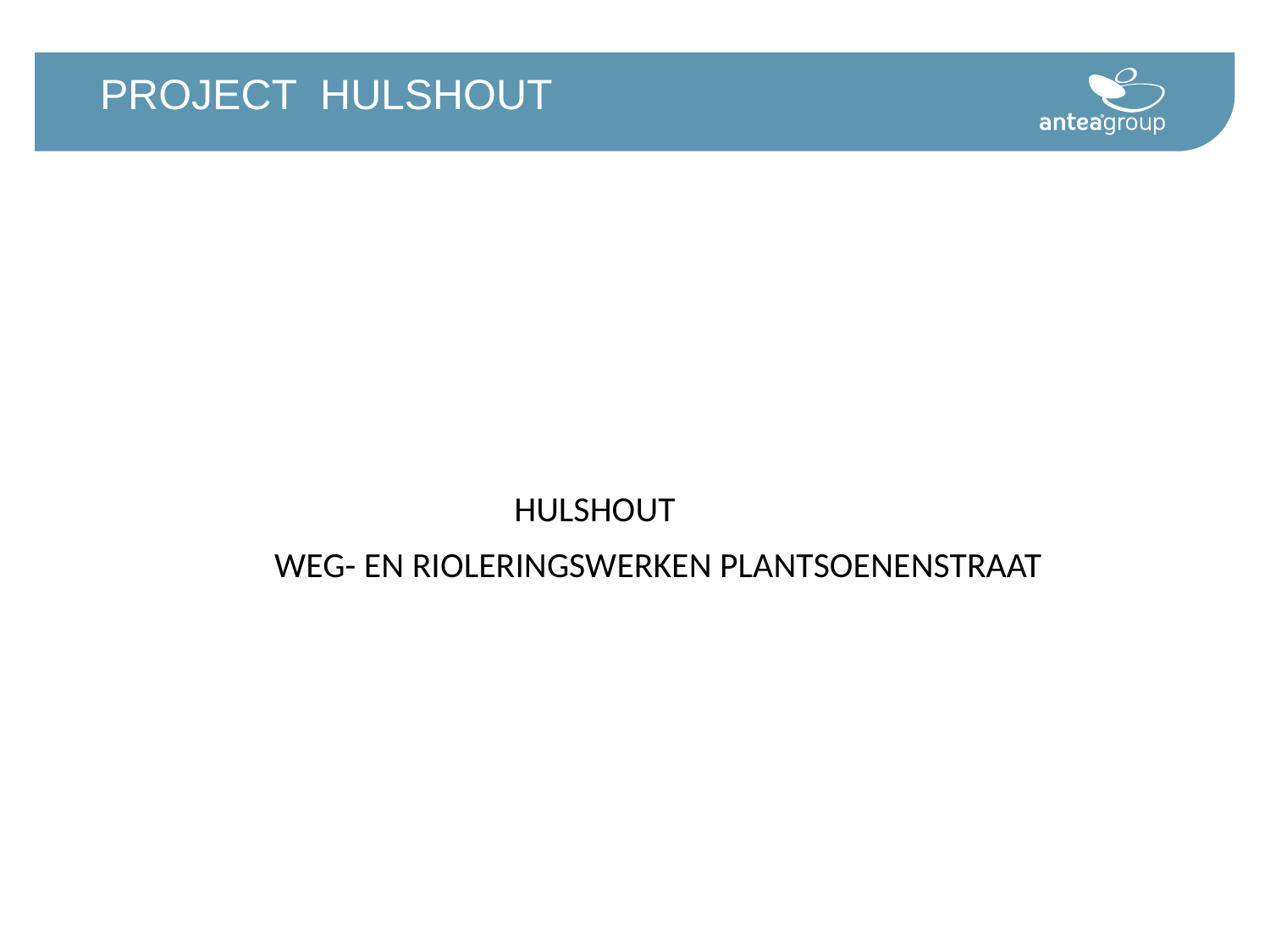

# PROJECT  HULSHOUT

HULSHOUT
	WEG- EN RIOLERINGSWERKEN PLANTSOENENSTRAAT